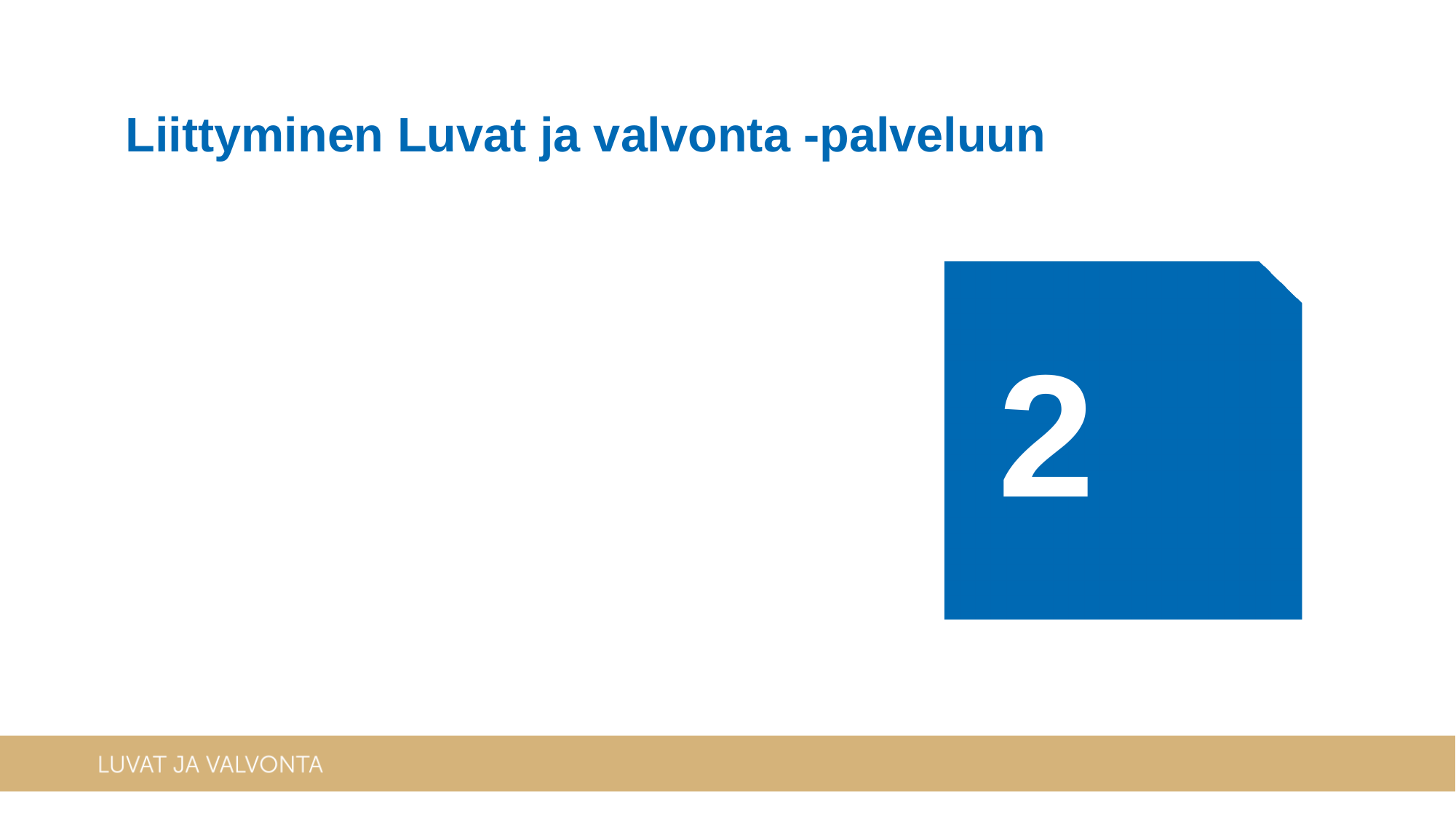

# Liittyminen Luvat ja valvonta -palveluun

2